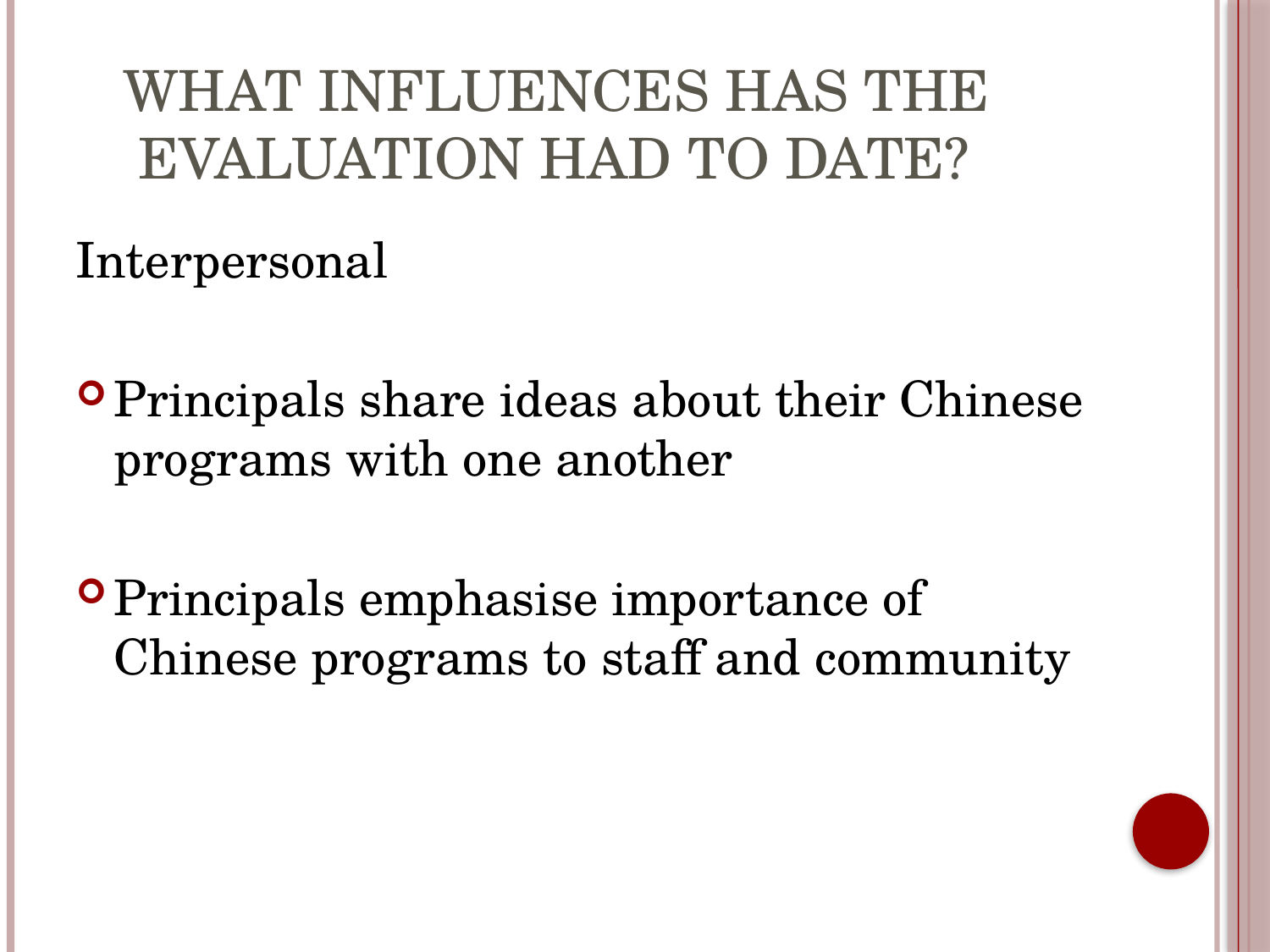

# What influences has the evaluation had to date?
Interpersonal

Principals share ideas about their Chinese programs with one another

Principals emphasise importance of Chinese programs to staff and community